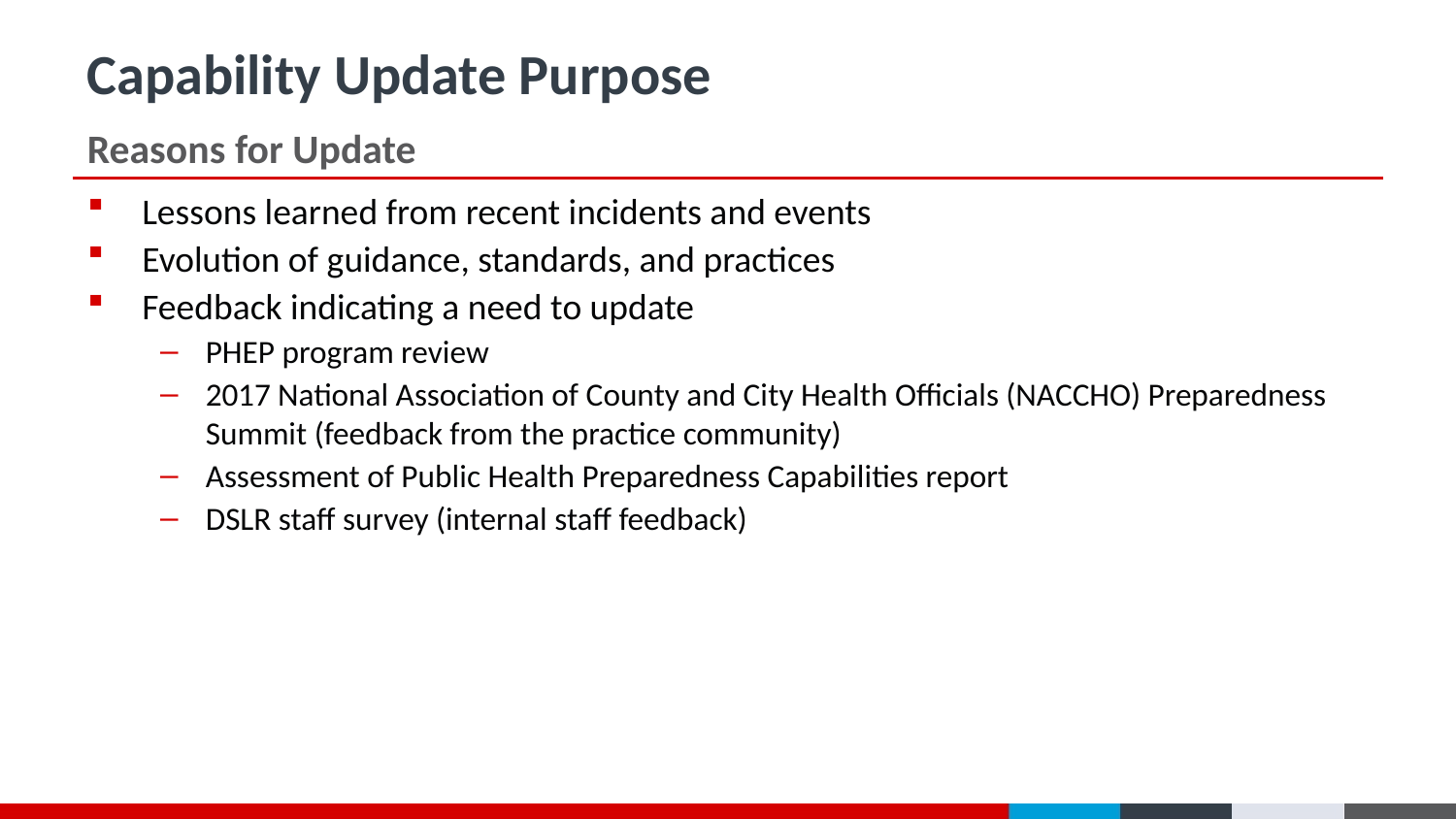

# Capability Update Purpose
Reasons for Update
Lessons learned from recent incidents and events
Evolution of guidance, standards, and practices
Feedback indicating a need to update
PHEP program review
2017 National Association of County and City Health Officials (NACCHO) Preparedness Summit (feedback from the practice community)
Assessment of Public Health Preparedness Capabilities report
DSLR staff survey (internal staff feedback)